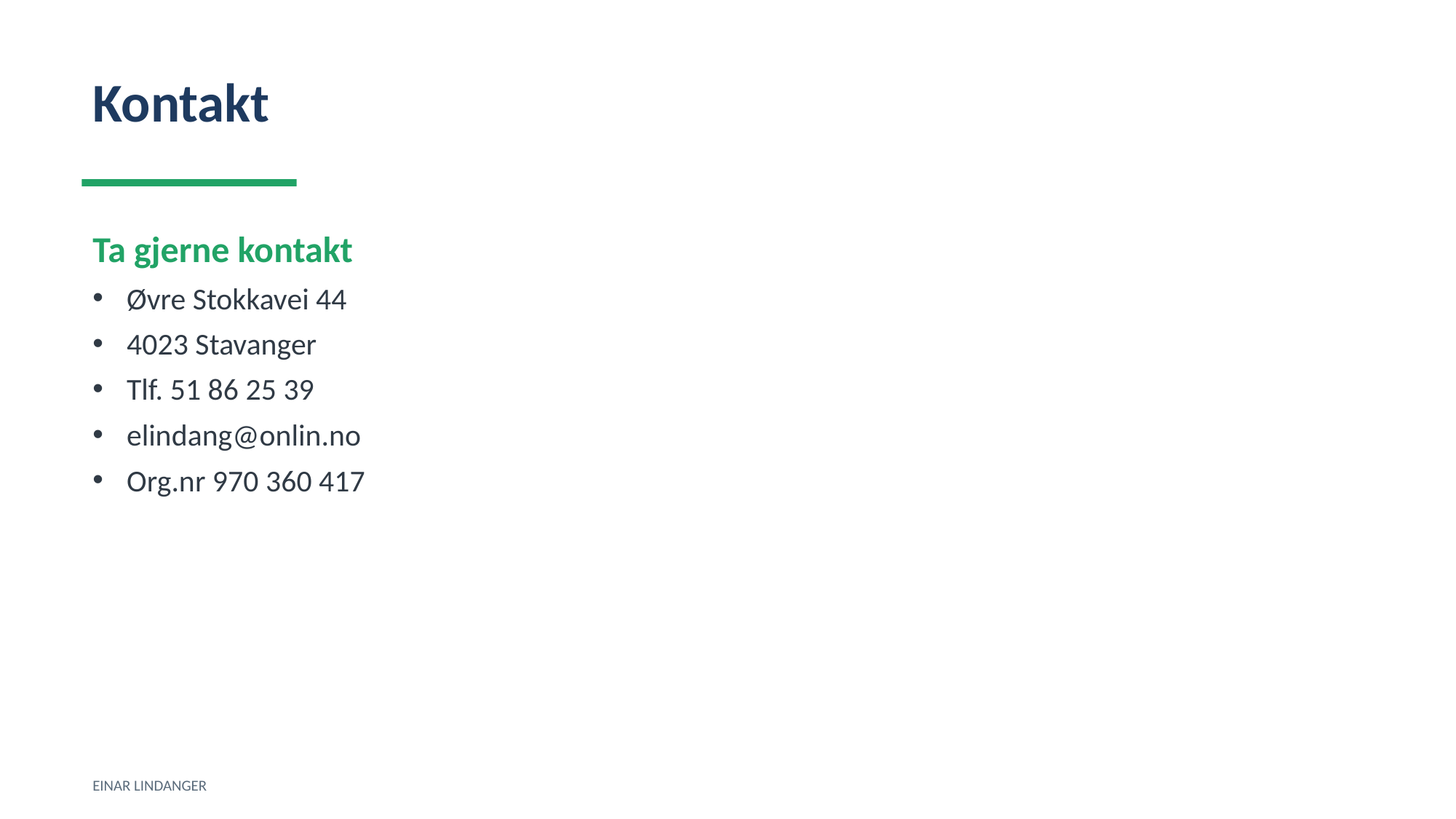

Kontakt

Ta gjerne kontakt
Øvre Stokkavei 44
4023 Stavanger
Tlf. 51 86 25 39
elindang@onlin.no
Org.nr 970 360 417
EINAR LINDANGER